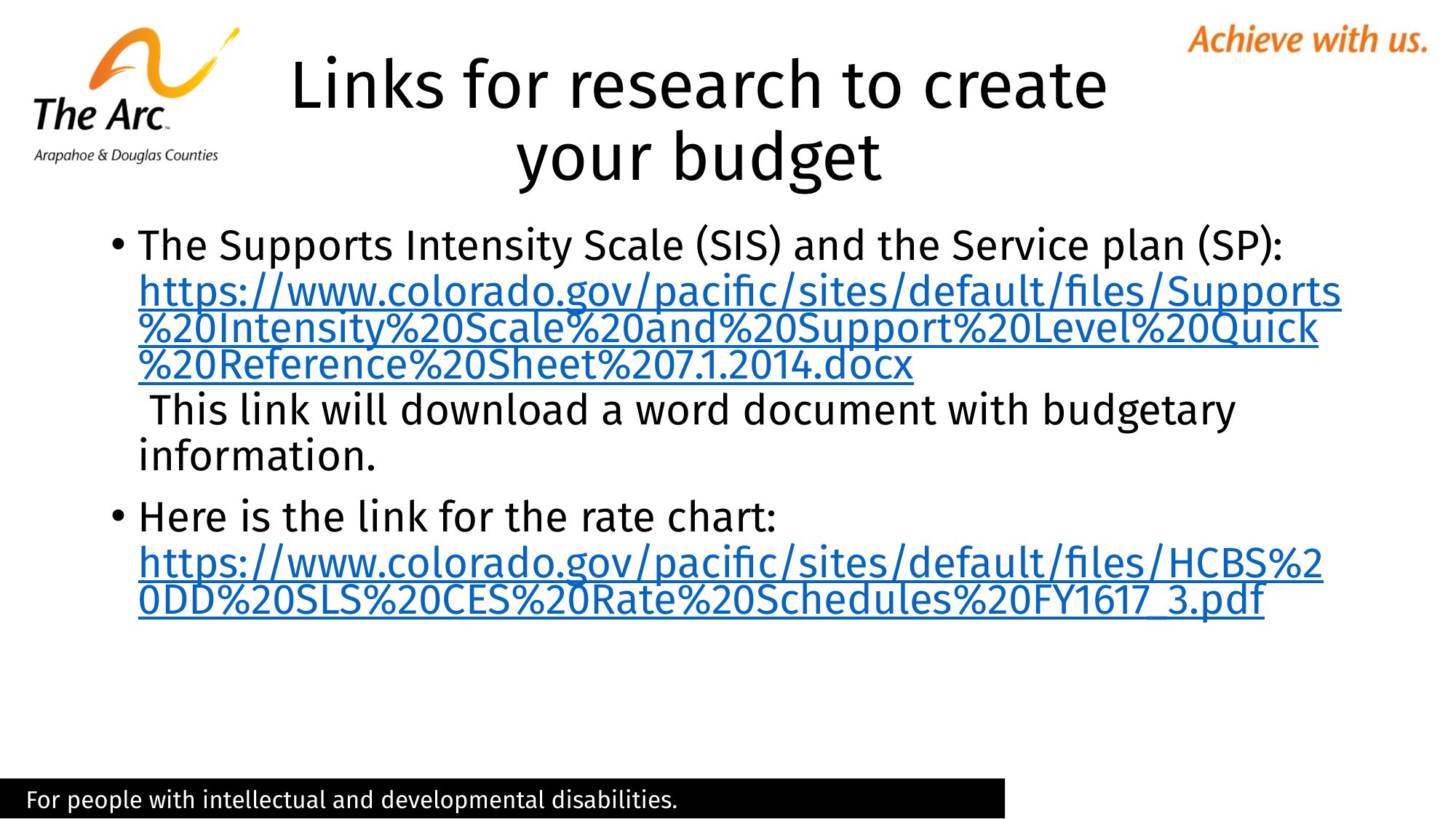

# Links for research to create your budget
The Supports Intensity Scale (SIS) and the Service plan (SP): https://www.colorado.gov/pacific/sites/default/files/Supports%20Intensity%20Scale%20and%20Support%20Level%20Quick%20Reference%20Sheet%207.1.2014.docx This link will download a word document with budgetary information.
Here is the link for the rate chart: https://www.colorado.gov/pacific/sites/default/files/HCBS%20DD%20SLS%20CES%20Rate%20Schedules%20FY1617_3.pdf